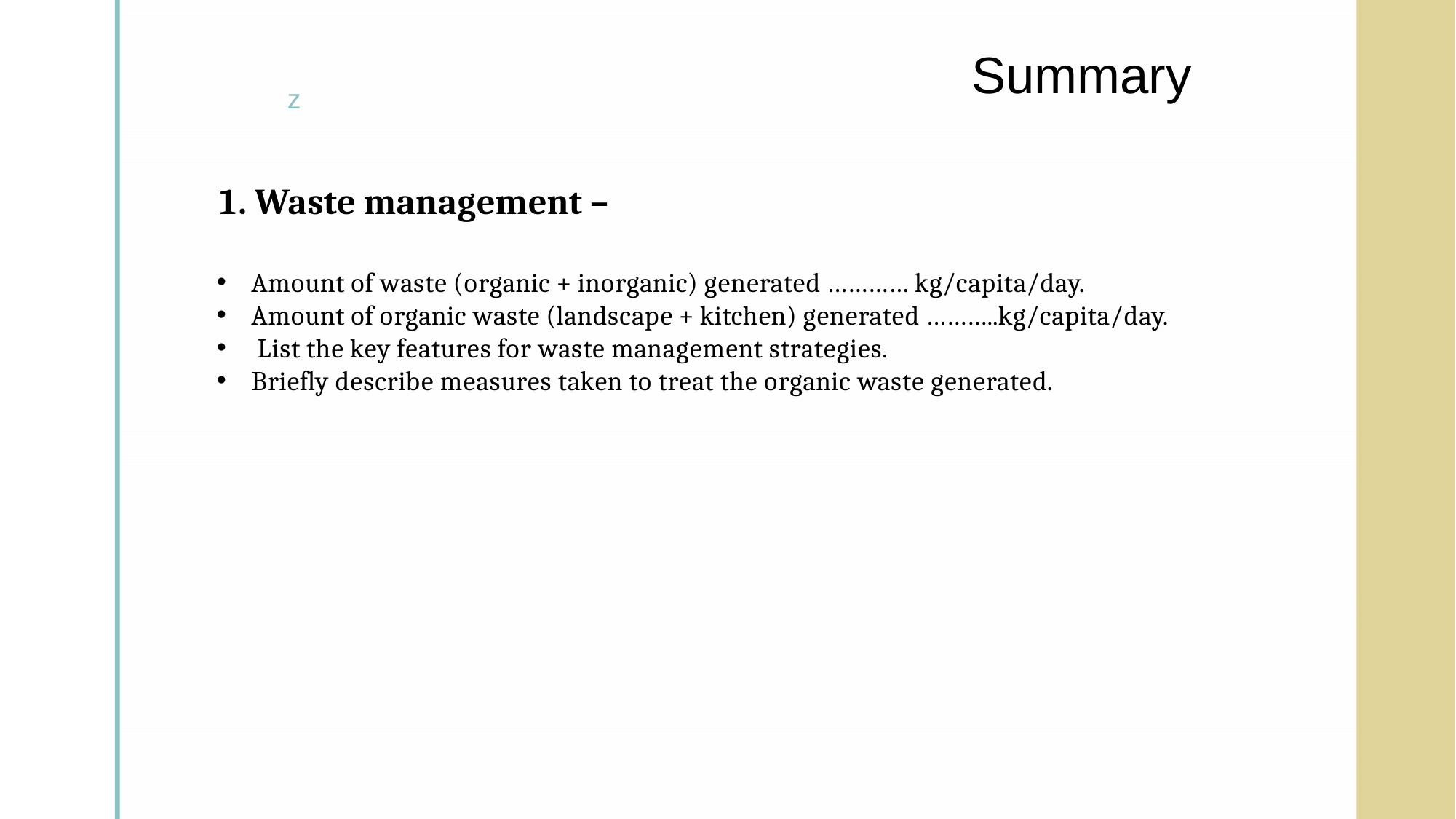

# Summary
1. Waste management –

Amount of waste (organic + inorganic) generated ………… kg/capita/day.
Amount of organic waste (landscape + kitchen) generated ………..kg/capita/day.
 List the key features for waste management strategies.
Briefly describe measures taken to treat the organic waste generated.